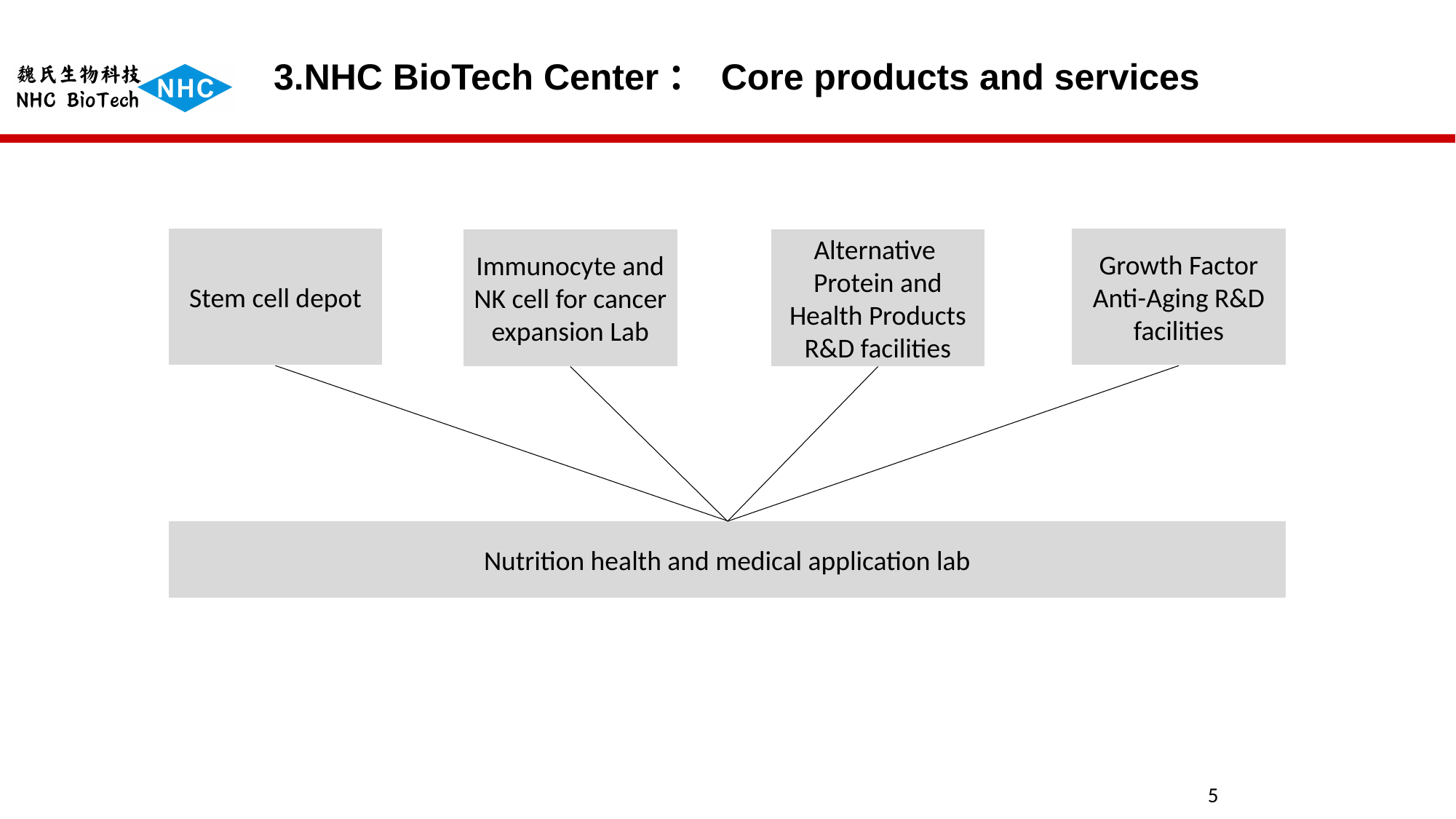

3.NHC BioTech Center： Core products and services
Stem cell depot
Growth Factor Anti-Aging R&D facilities
Immunocyte and NK cell for cancer expansion Lab
Alternative  Protein and Health Products R&D facilities
Nutrition health and medical application lab
5